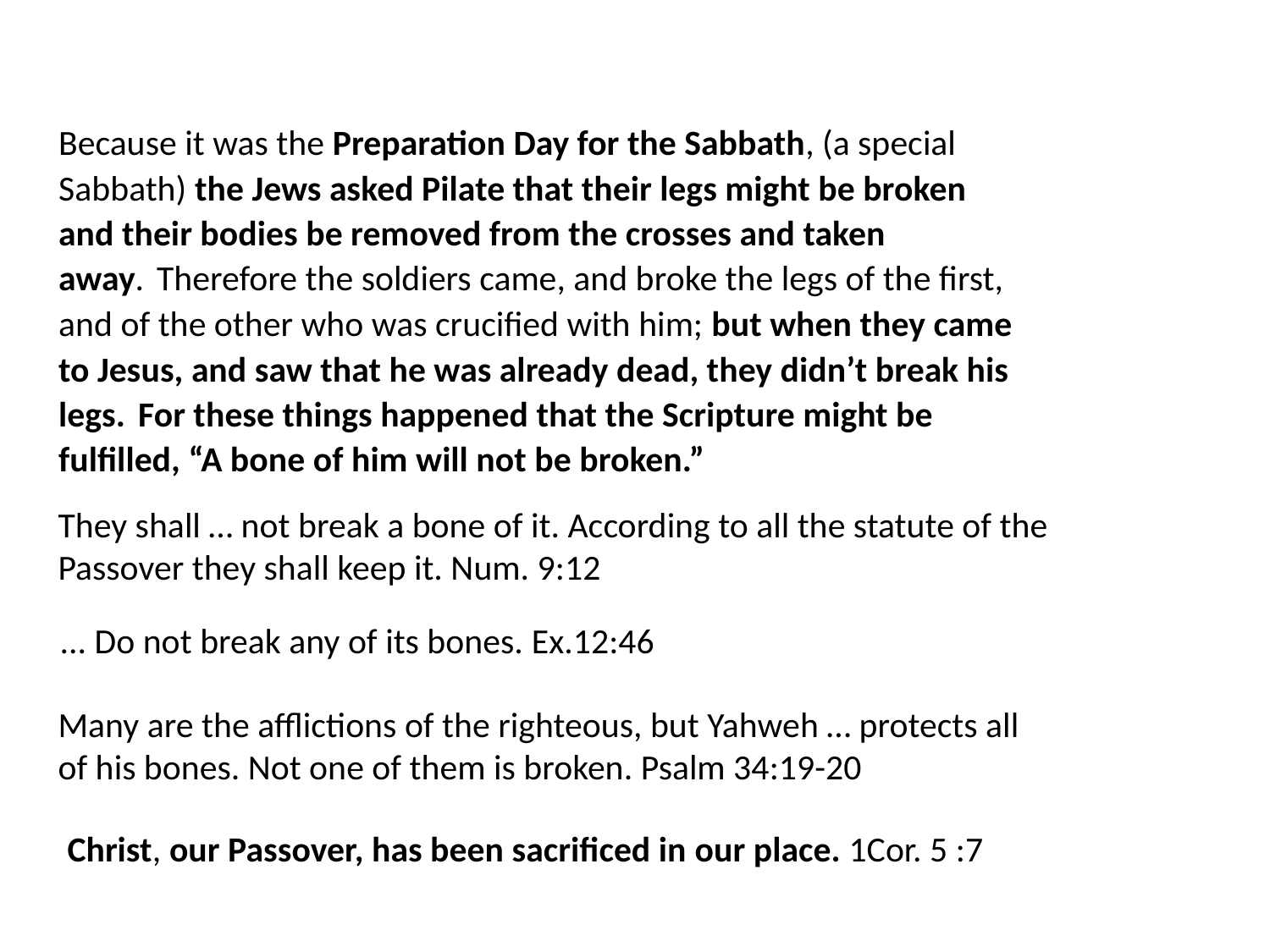

Because it was the Preparation Day for the Sabbath, (a special Sabbath) the Jews asked Pilate that their legs might be broken and their bodies be removed from the crosses and taken away.  Therefore the soldiers came, and broke the legs of the first, and of the other who was crucified with him; but when they came to Jesus, and saw that he was already dead, they didn’t break his legs.  For these things happened that the Scripture might be fulfilled, “A bone of him will not be broken.”

They shall … not break a bone of it. According to all the statute of the Passover they shall keep it. Num. 9:12
... Do not break any of its bones. Ex.12:46
Many are the afflictions of the righteous, but Yahweh … protects all of his bones. Not one of them is broken. Psalm 34:19-20
Christ, our Passover, has been sacrificed in our place. 1Cor. 5 :7